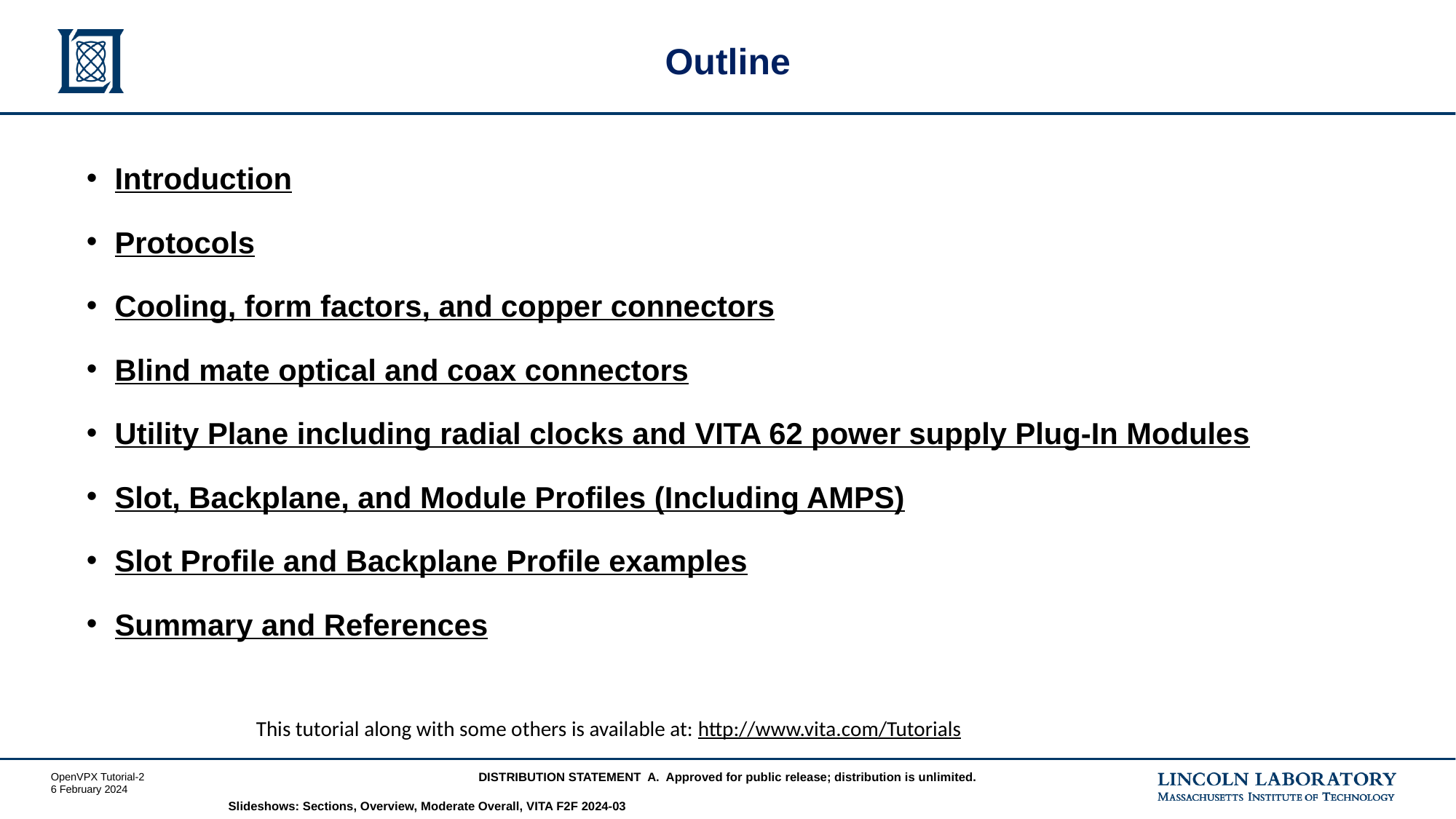

# Outline
Introduction
Protocols
Cooling, form factors, and copper connectors
Blind mate optical and coax connectors
Utility Plane including radial clocks and VITA 62 power supply Plug-In Modules
Slot, Backplane, and Module Profiles (Including AMPS)
Slot Profile and Backplane Profile examples
Summary and References
This tutorial along with some others is available at: http://www.vita.com/Tutorials

Slideshows: Sections, Overview, Moderate Overall, VITA F2F 2024-03